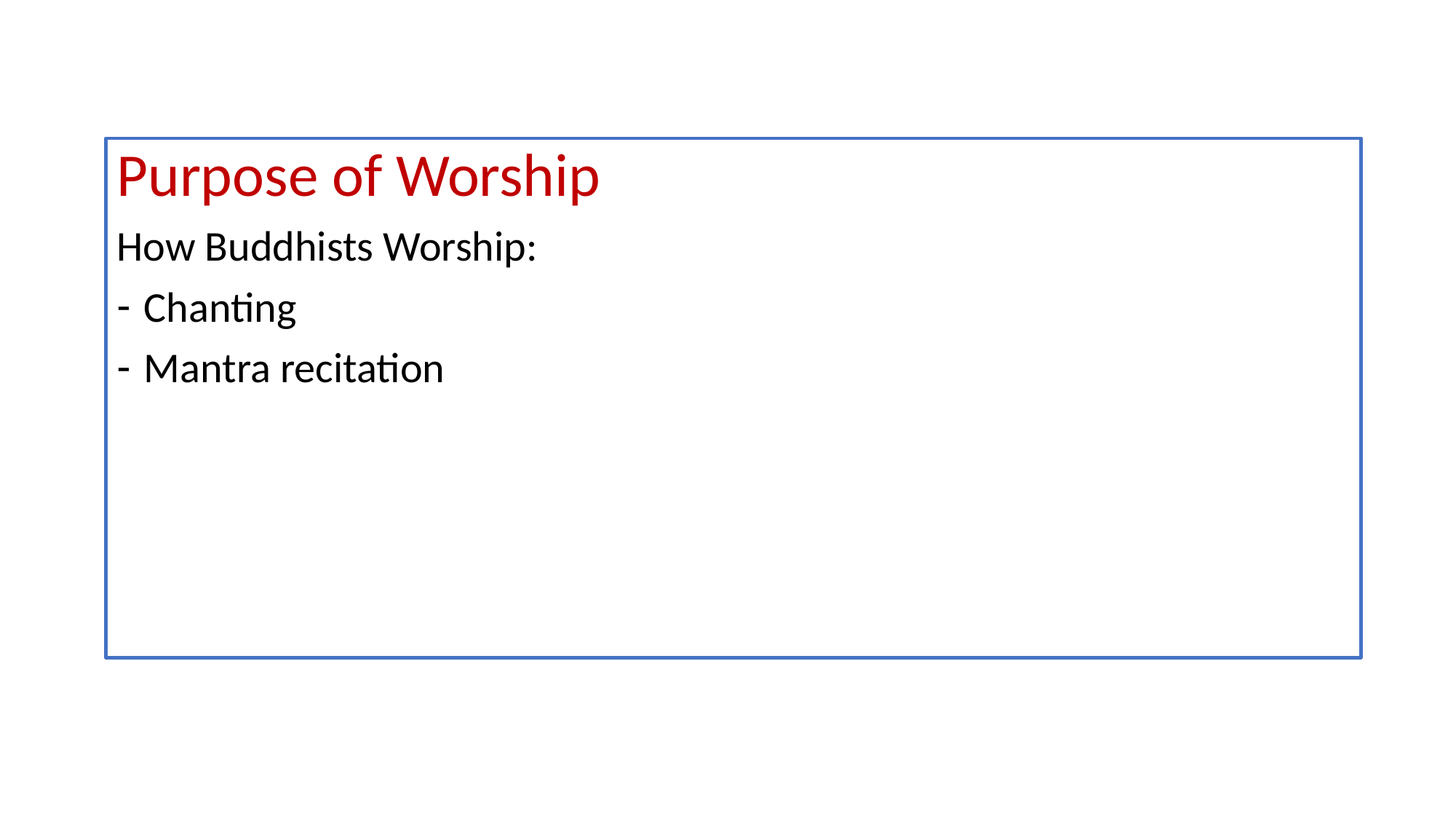

Purpose of Worship
How Buddhists Worship:
Chanting
Mantra recitation